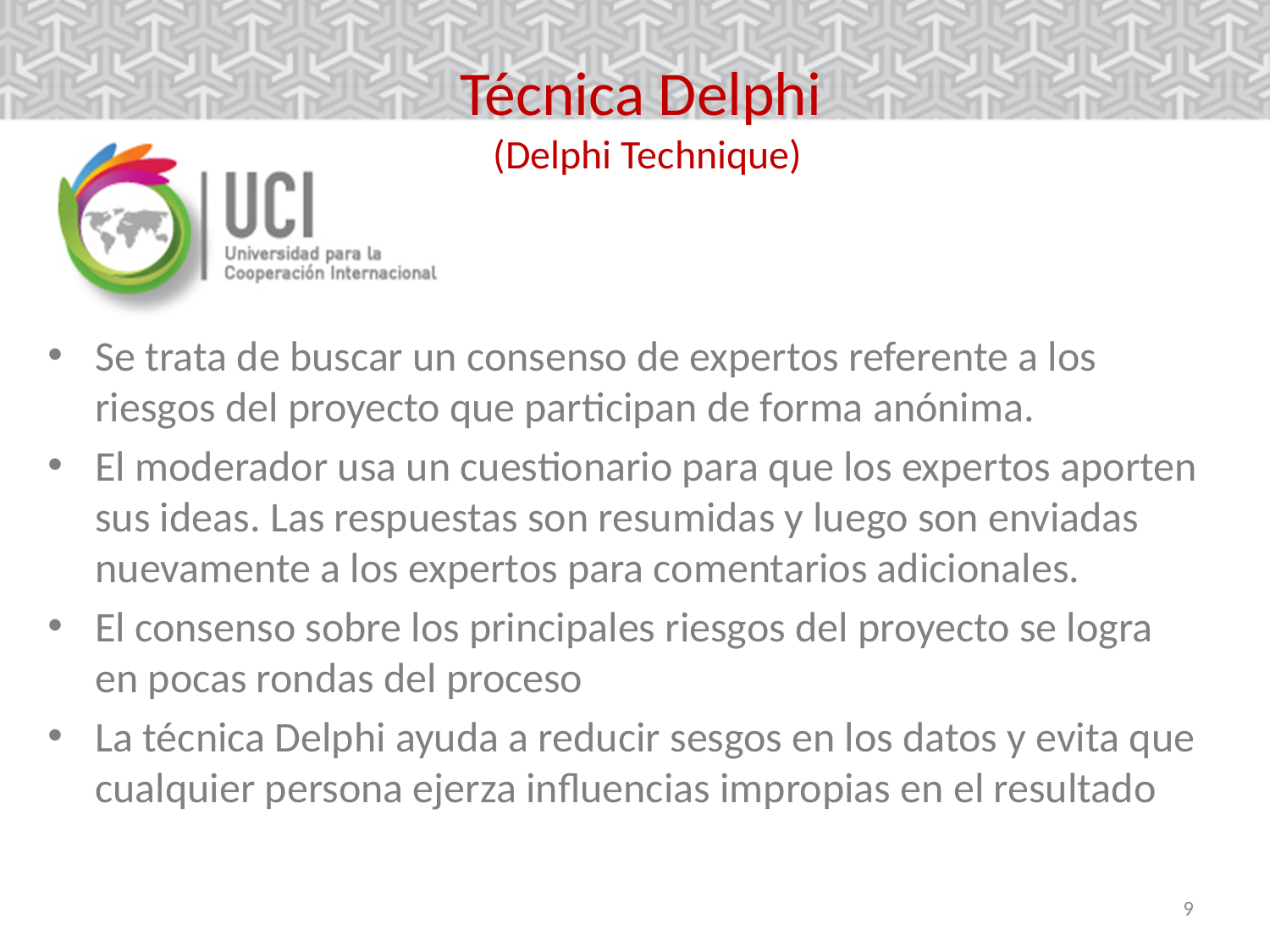

# Técnica Delphi (Delphi Technique)
Se trata de buscar un consenso de expertos referente a los riesgos del proyecto que participan de forma anónima.
El moderador usa un cuestionario para que los expertos aporten sus ideas. Las respuestas son resumidas y luego son enviadas nuevamente a los expertos para comentarios adicionales.
El consenso sobre los principales riesgos del proyecto se logra en pocas rondas del proceso
La técnica Delphi ayuda a reducir sesgos en los datos y evita que cualquier persona ejerza influencias impropias en el resultado
9